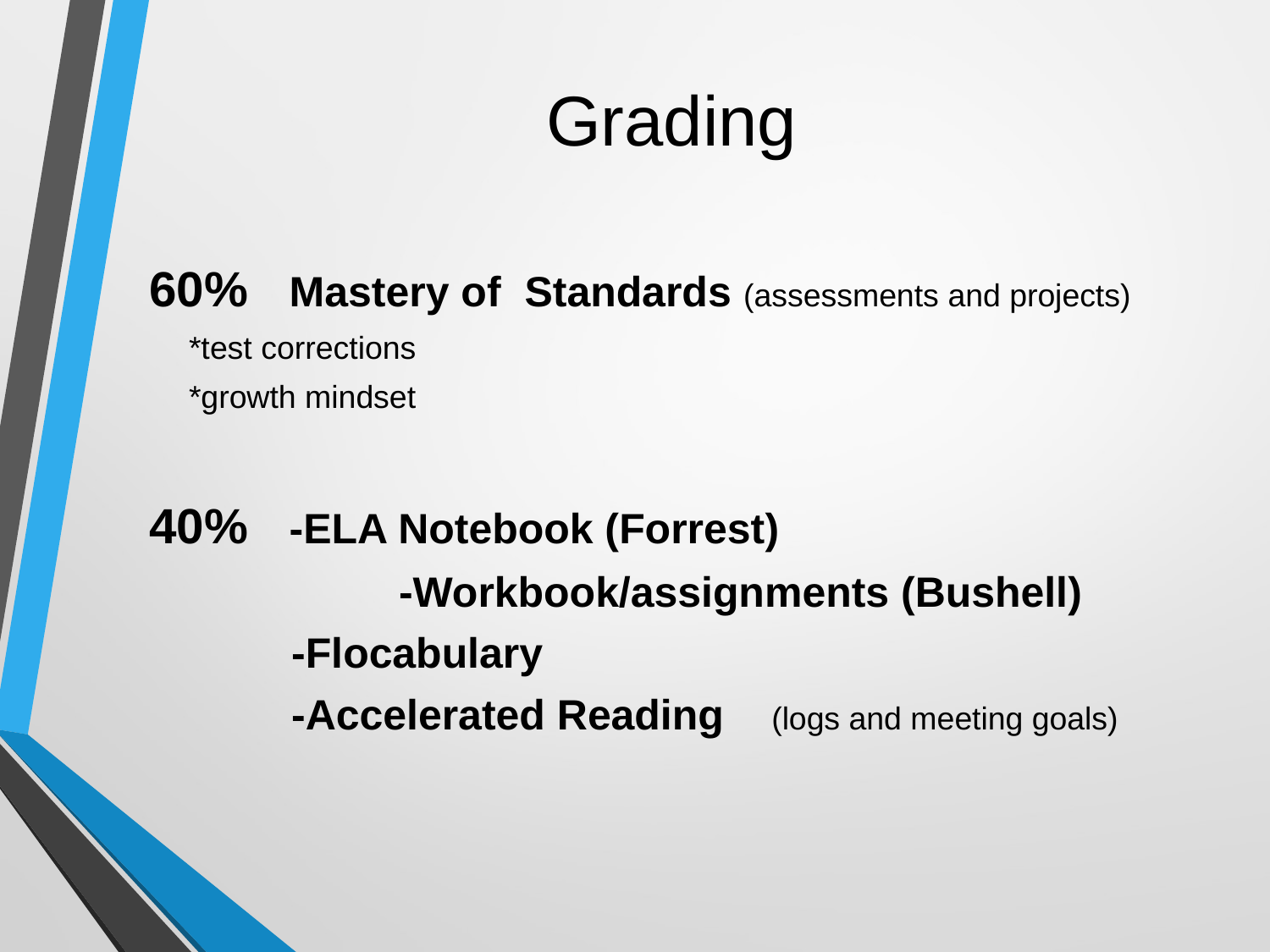

# Grading
60%   Mastery of  Standards (assessments and projects)
	*test corrections
	*growth mindset

40%   -ELA Notebook (Forrest)
		       -Workbook/assignments (Bushell)
            -Flocabulary
            -Accelerated Reading    (logs and meeting goals)